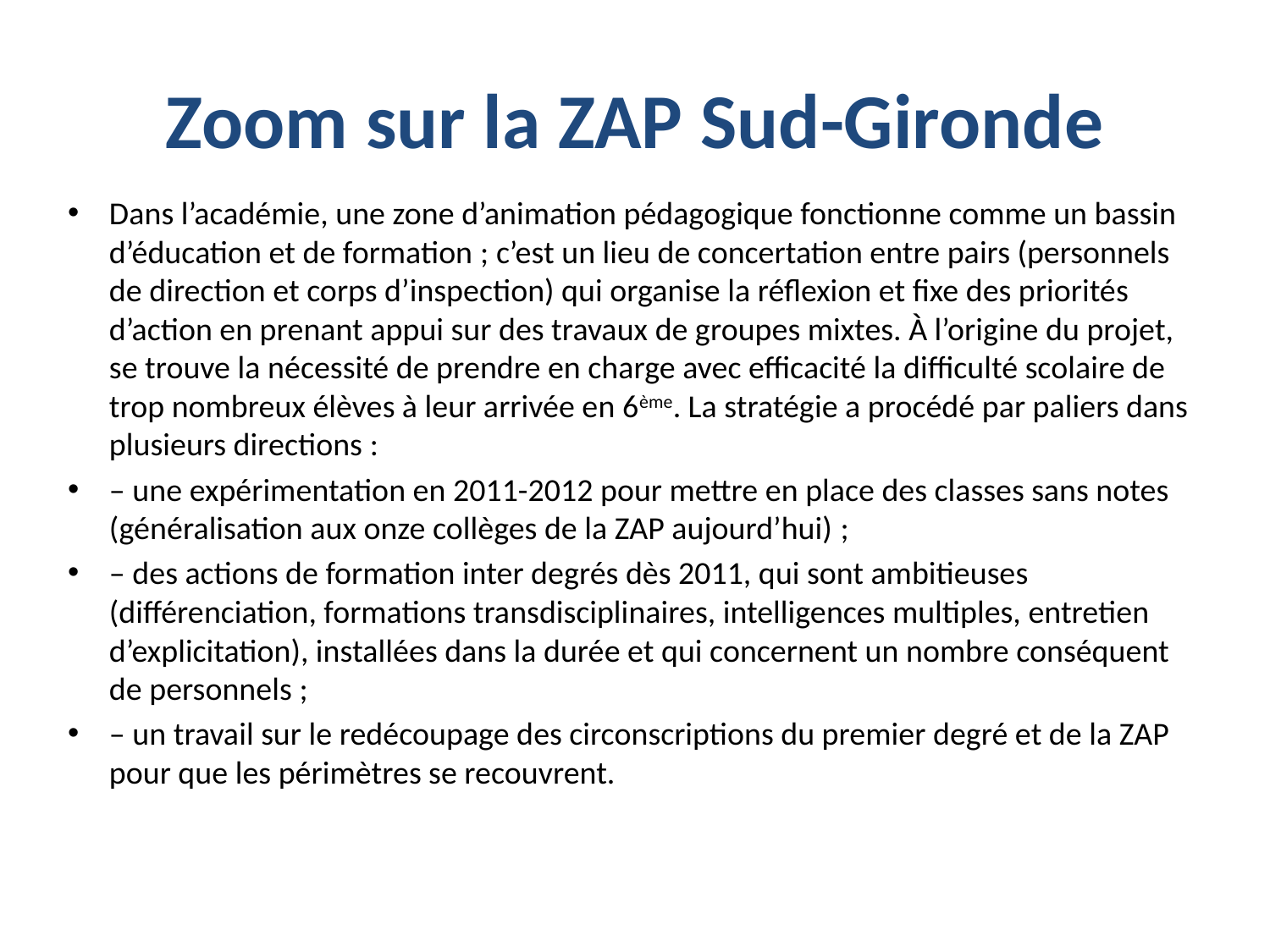

# Zoom sur la ZAP Sud-Gironde
Dans l’académie, une zone d’animation pédagogique fonctionne comme un bassin d’éducation et de formation ; c’est un lieu de concertation entre pairs (personnels de direction et corps d’inspection) qui organise la réflexion et fixe des priorités d’action en prenant appui sur des travaux de groupes mixtes. À l’origine du projet, se trouve la nécessité de prendre en charge avec efficacité la difficulté scolaire de trop nombreux élèves à leur arrivée en 6ème. La stratégie a procédé par paliers dans plusieurs directions :
– une expérimentation en 2011-2012 pour mettre en place des classes sans notes (généralisation aux onze collèges de la ZAP aujourd’hui) ;
– des actions de formation inter degrés dès 2011, qui sont ambitieuses (différenciation, formations transdisciplinaires, intelligences multiples, entretien d’explicitation), installées dans la durée et qui concernent un nombre conséquent de personnels ;
– un travail sur le redécoupage des circonscriptions du premier degré et de la ZAP pour que les périmètres se recouvrent.